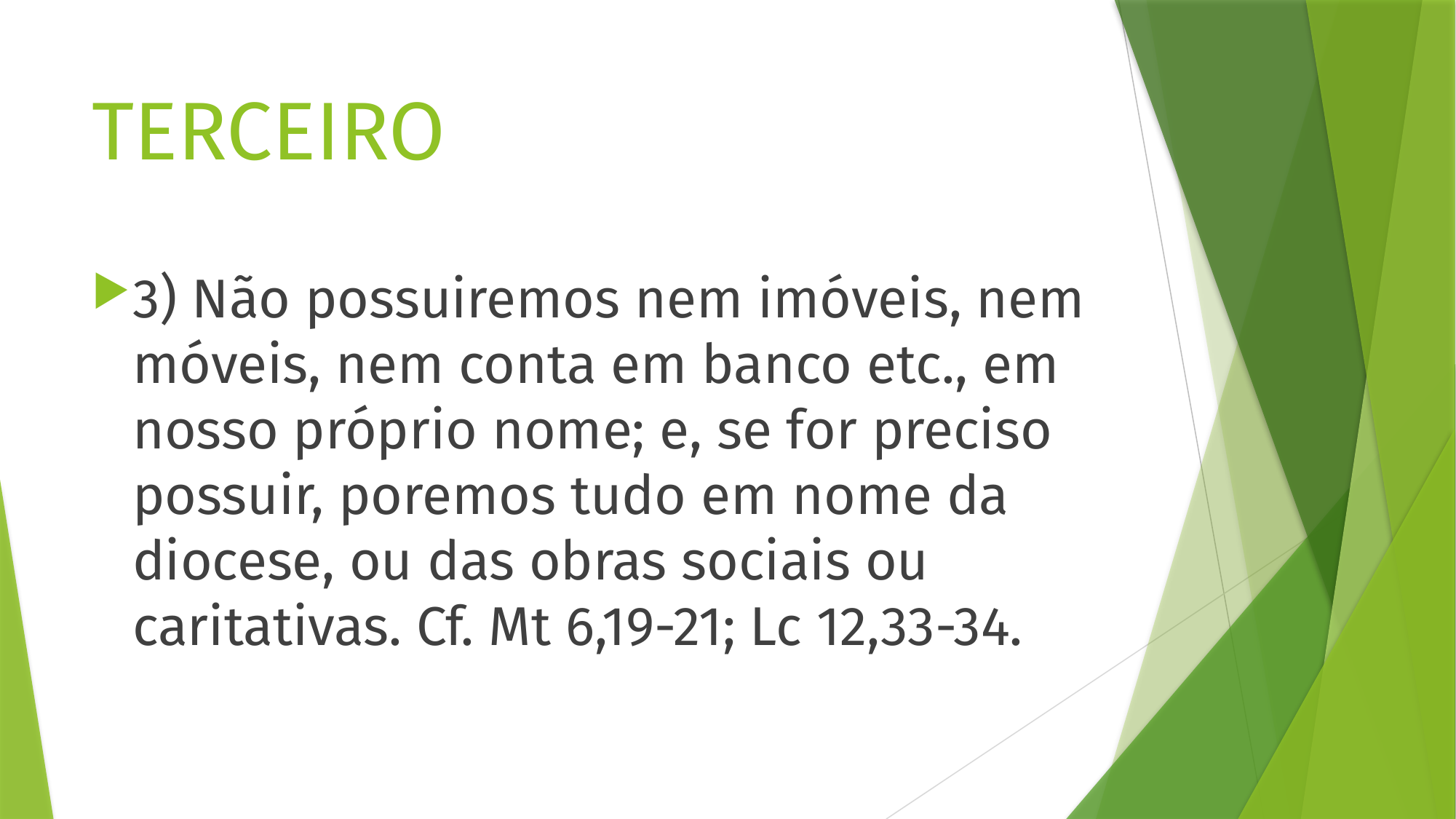

# TERCEIRO
3) Não possuiremos nem imóveis, nem móveis, nem conta em banco etc., em nosso próprio nome; e, se for preciso possuir, poremos tudo em nome da diocese, ou das obras sociais ou caritativas. Cf. Mt 6,19-21; Lc 12,33-34.